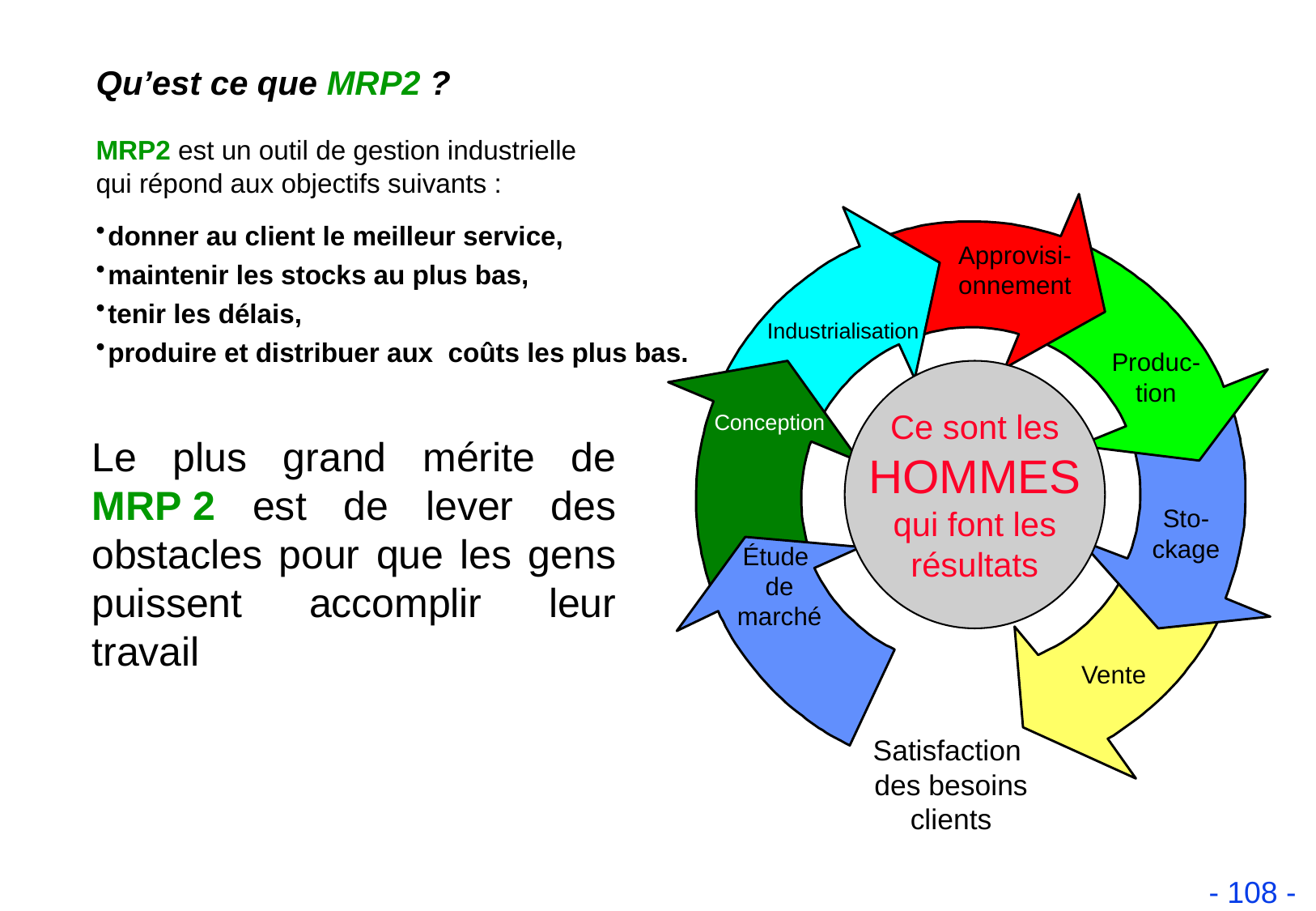

Qu’est ce que MRP2 ?

MRP2 est un outil de gestion industrielle
qui répond aux objectifs suivants :

donner au client le meilleur service,

maintenir les stocks au plus bas,

tenir les délais,

produire et distribuer aux  coûts les plus bas.

Approvisi-
onnement

Industrialisation
Produc-
tion

Ce sont les
HOMMES
qui font les
résultats

Conception
Le plus grand mérite de MRP 2 est de lever des obstacles pour que les gens puissent accomplir leur travail
Sto-
ckage
Étude
de
marché

Vente
Satisfaction
des besoins
clients